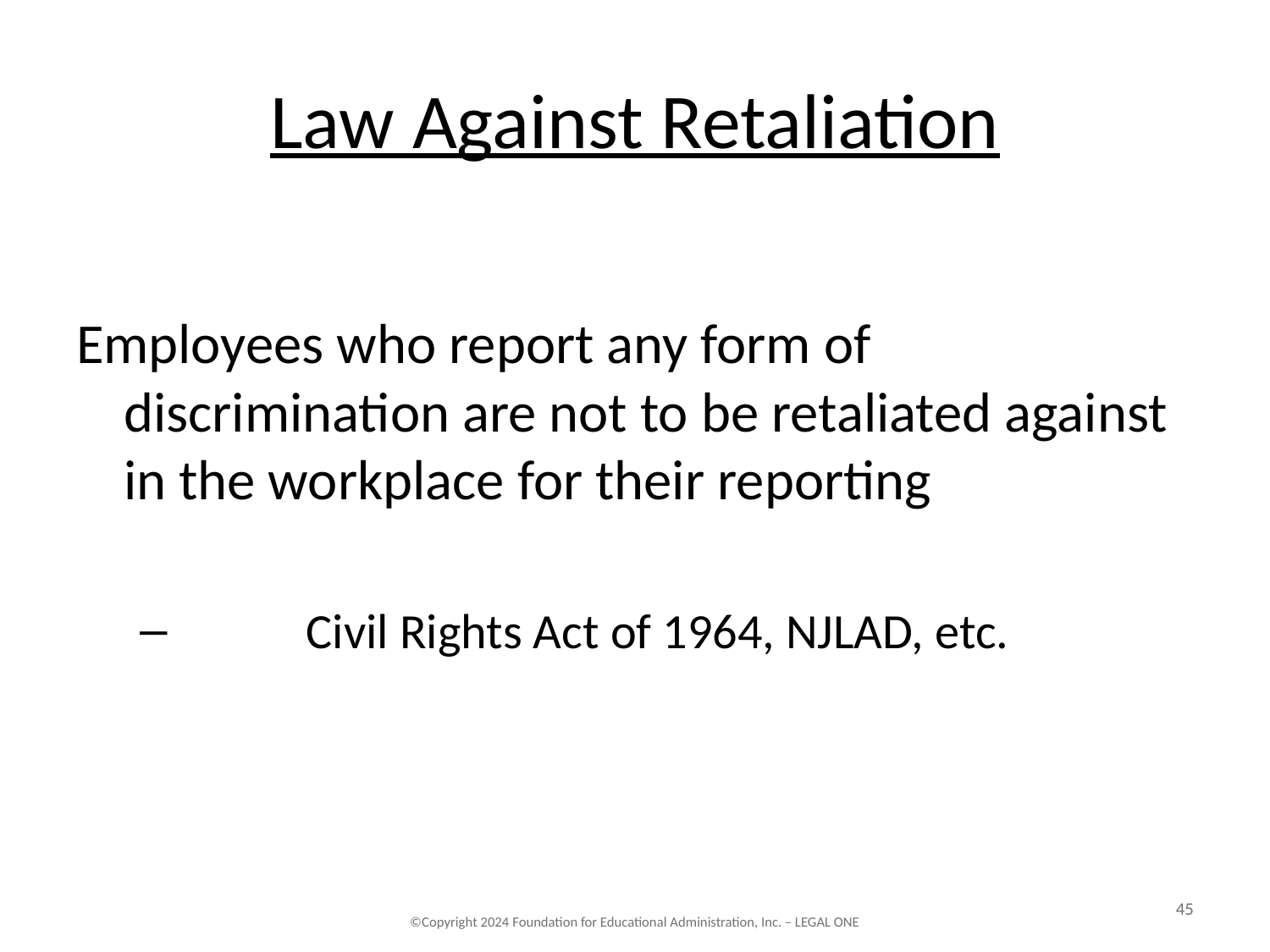

# Law Against Retaliation

Employees who report any form of discrimination are not to be retaliated against in the workplace for their reporting

	Civil Rights Act of 1964, NJLAD, etc.

45